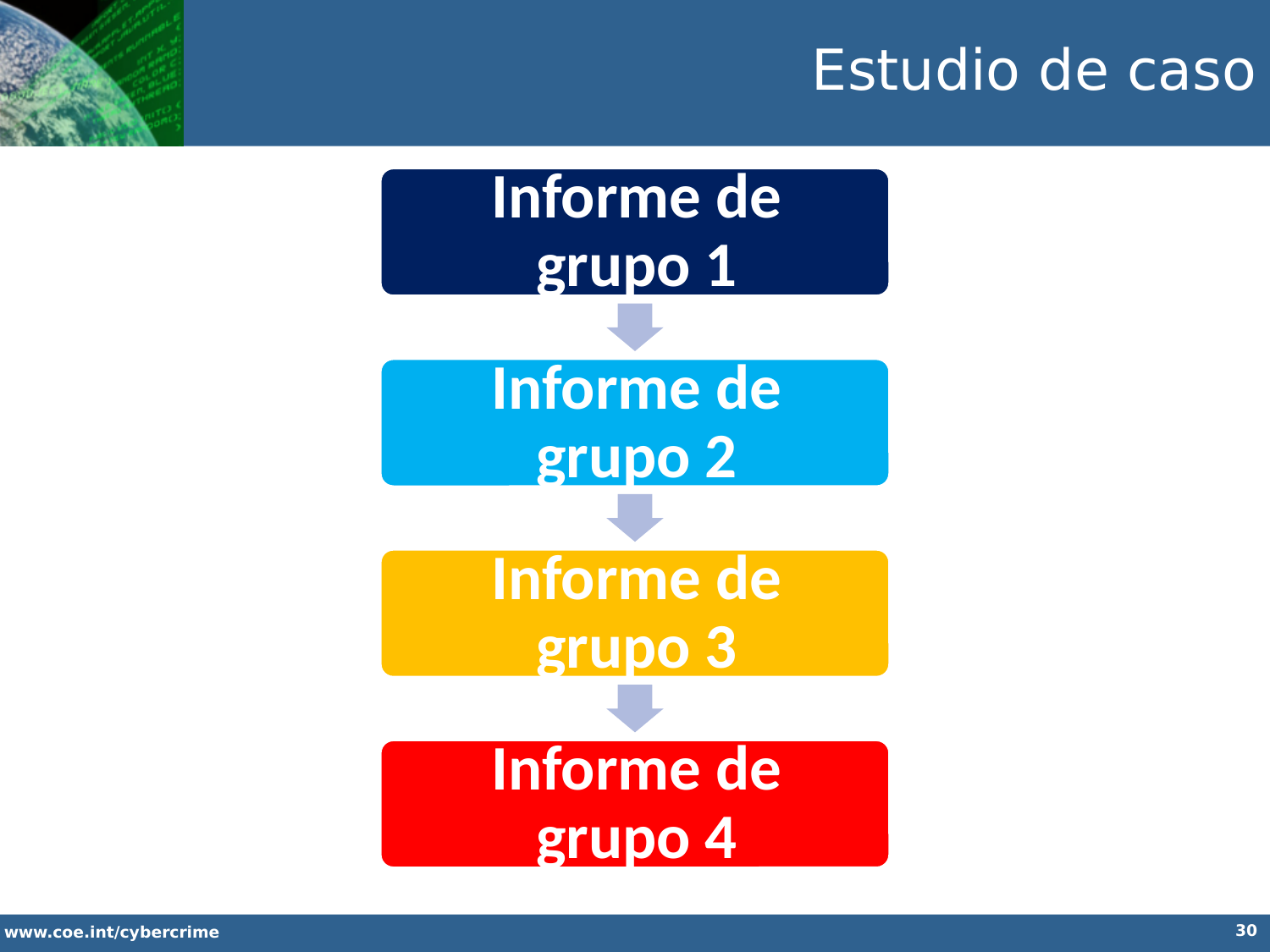

Estudio de caso
Informe de grupo 1

Informe de grupo 2

Informe de grupo 3

Informe de grupo 4
#
30